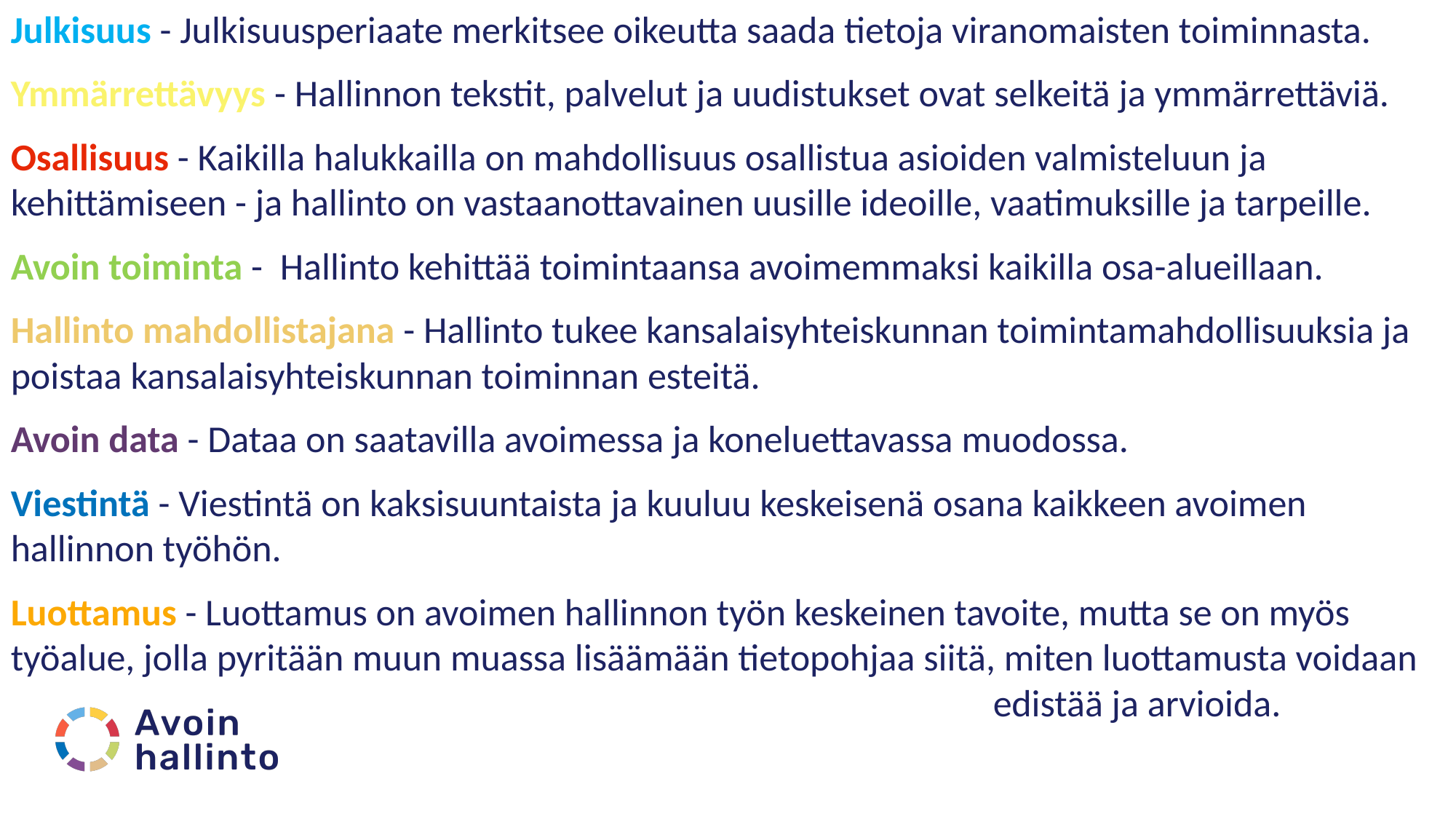

Julkisuus - Julkisuusperiaate merkitsee oikeutta saada tietoja viranomaisten toiminnasta.
Ymmärrettävyys - Hallinnon tekstit, palvelut ja uudistukset ovat selkeitä ja ymmärrettäviä.
Osallisuus - Kaikilla halukkailla on mahdollisuus osallistua asioiden valmisteluun ja kehittämiseen - ja hallinto on vastaanottavainen uusille ideoille, vaatimuksille ja tarpeille.
Avoin toiminta -  Hallinto kehittää toimintaansa avoimemmaksi kaikilla osa-alueillaan.
Hallinto mahdollistajana - Hallinto tukee kansalaisyhteiskunnan toimintamahdollisuuksia ja poistaa kansalaisyhteiskunnan toiminnan esteitä.
Avoin data - Dataa on saatavilla avoimessa ja koneluettavassa muodossa.
Viestintä - Viestintä on kaksisuuntaista ja kuuluu keskeisenä osana kaikkeen avoimen hallinnon työhön.
Luottamus - Luottamus on avoimen hallinnon työn keskeinen tavoite, mutta se on myös työalue, jolla pyritään muun muassa lisäämään tietopohjaa siitä, miten luottamusta voidaan 										edistää ja arvioida.